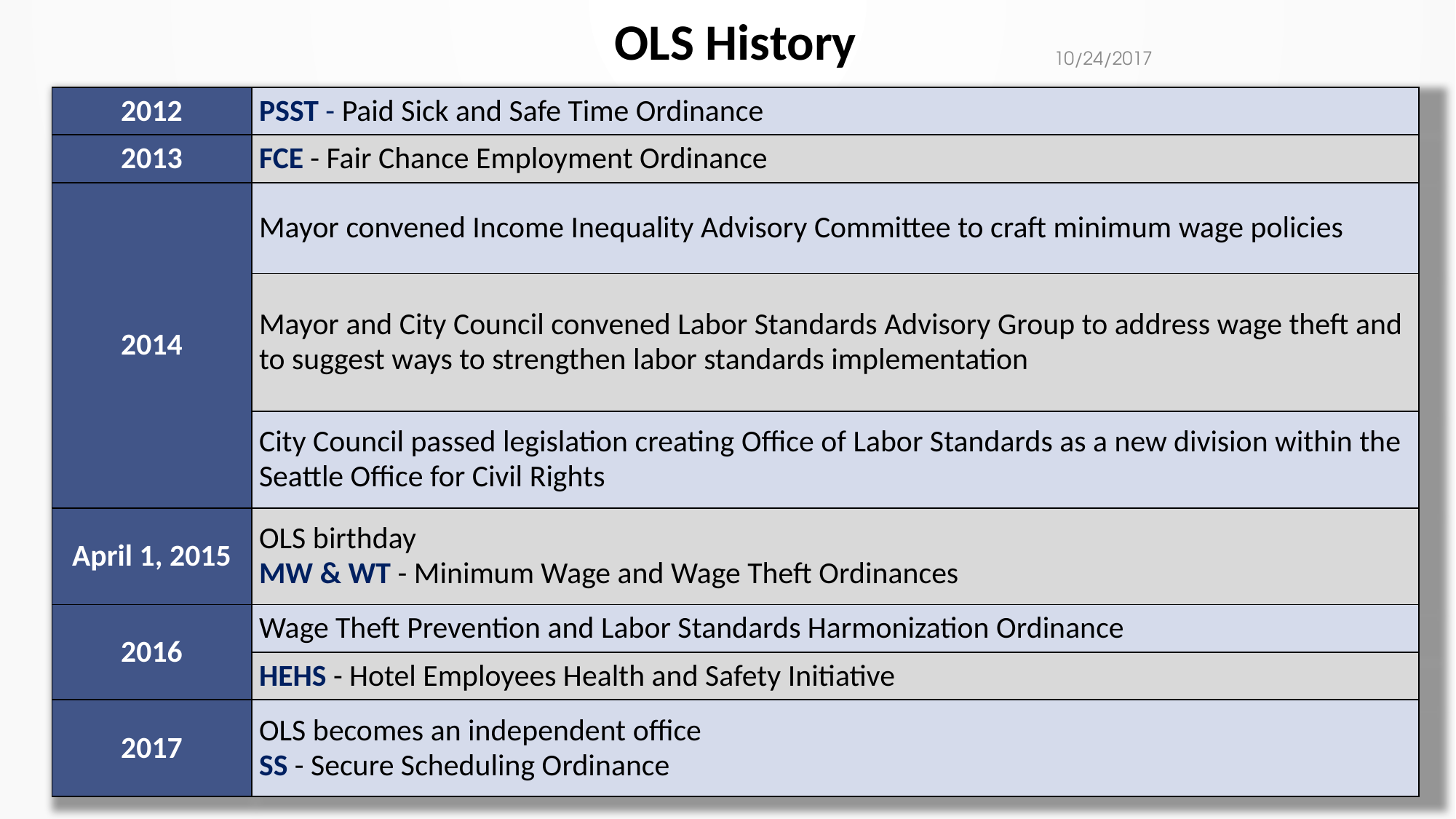

# OLS History
10/24/2017
| 2012 | PSST - Paid Sick and Safe Time Ordinance |
| --- | --- |
| 2013 | FCE - Fair Chance Employment Ordinance |
| 2014 | Mayor convened Income Inequality Advisory Committee to craft minimum wage policies |
|  | Mayor and City Council convened Labor Standards Advisory Group to address wage theft and to suggest ways to strengthen labor standards implementation |
|  | City Council passed legislation creating Office of Labor Standards as a new division within the Seattle Office for Civil Rights |
| April 1, 2015 | OLS birthday MW & WT - Minimum Wage and Wage Theft Ordinances |
| 2016 | Wage Theft Prevention and Labor Standards Harmonization Ordinance |
|  | HEHS - Hotel Employees Health and Safety Initiative |
| 2017 | OLS becomes an independent office SS - Secure Scheduling Ordinance |